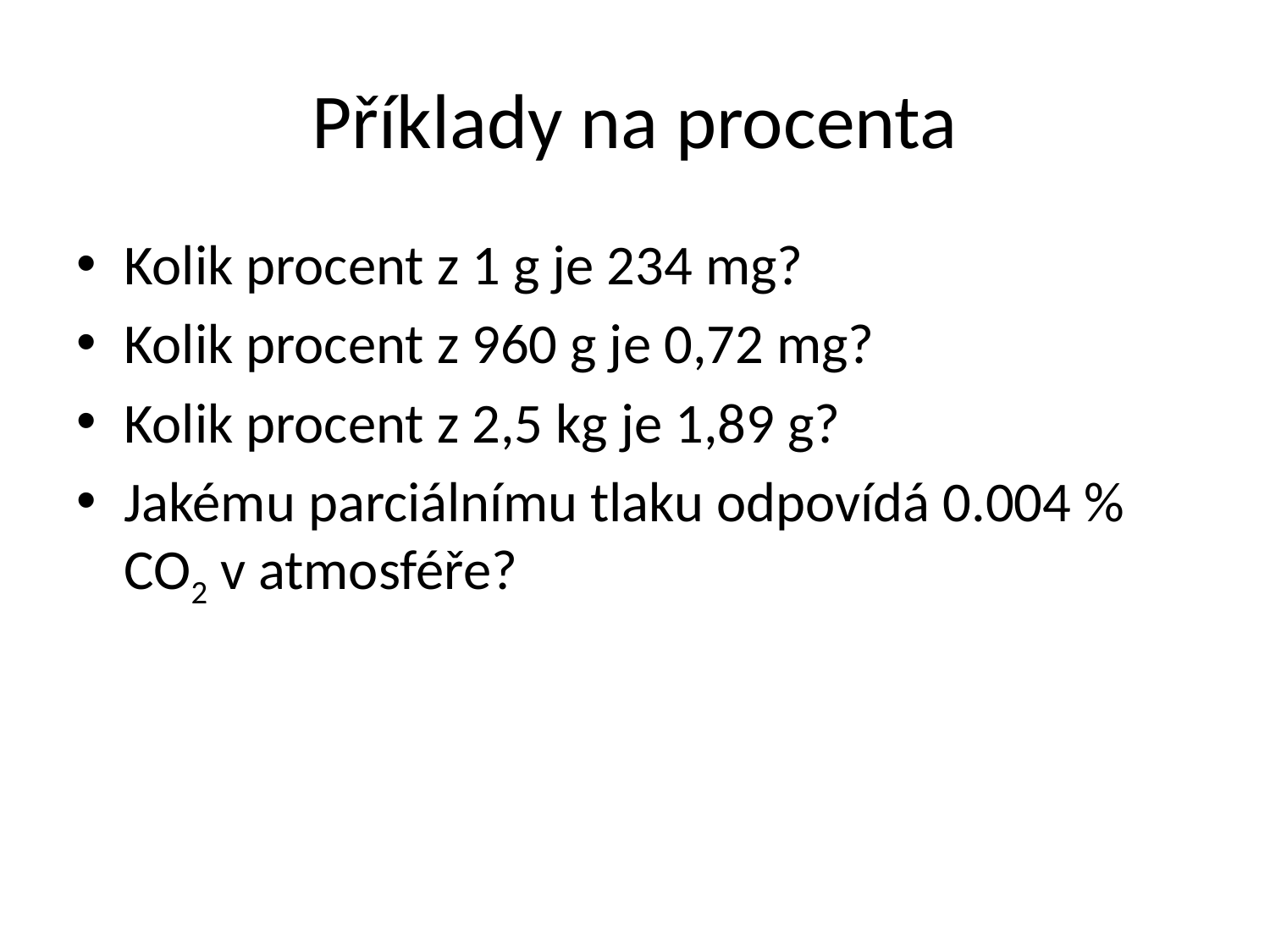

# Příklady na procenta
Kolik procent z 1 g je 234 mg?
Kolik procent z 960 g je 0,72 mg?
Kolik procent z 2,5 kg je 1,89 g?
Jakému parciálnímu tlaku odpovídá 0.004 % CO2 v atmosféře?